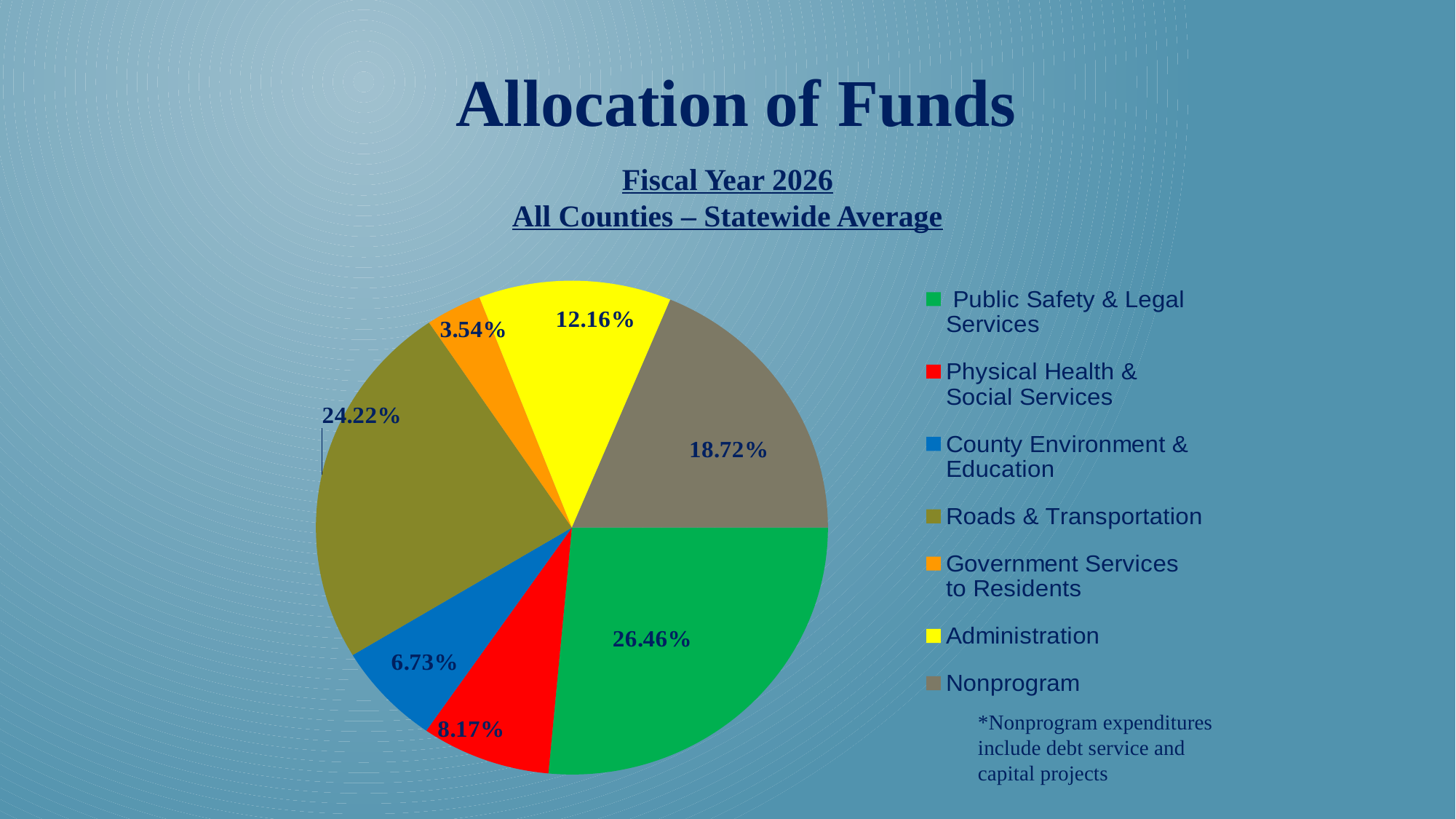

Allocation of Funds
Fiscal Year 2026
All Counties – Statewide Average

### Chart

| Category |  |
|---|---|
|  Public Safety & Legal Services | 911402025.0 |
| Physical Health & Social Services | 281383395.0 |
| County Environment & Education | 231825615.0 |
| Roads & Transportation | 834069816.0 |
| Government Services to Residents | 121863548.0 |
| Administration | 418768713.0 |
| Nonprogram | 644738026.0 |
*Nonprogram expenditures include debt service and capital projects